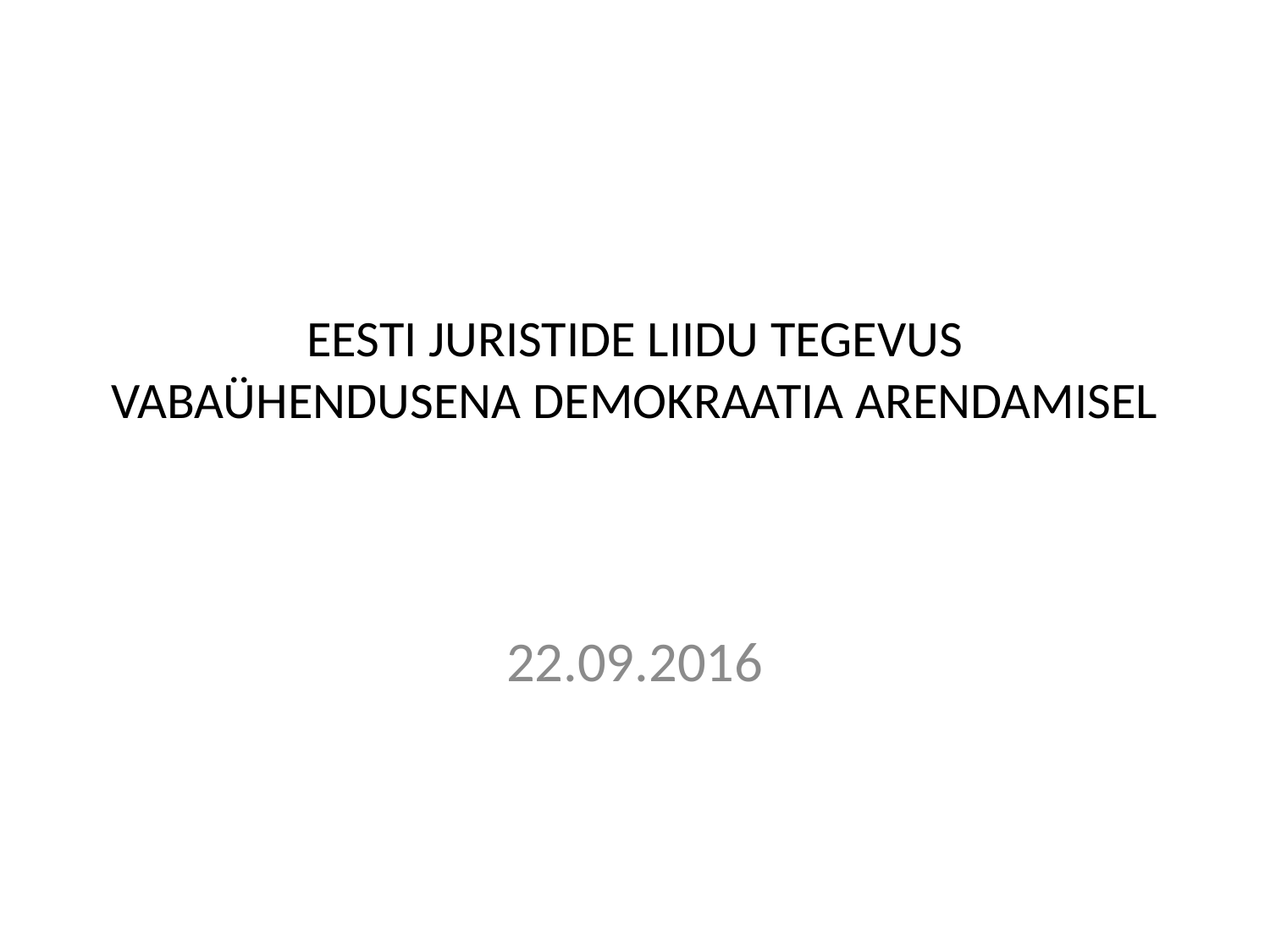

# EESTI JURISTIDE LIIDU TEGEVUS VABAÜHENDUSENA DEMOKRAATIA ARENDAMISEL

22.09.2016